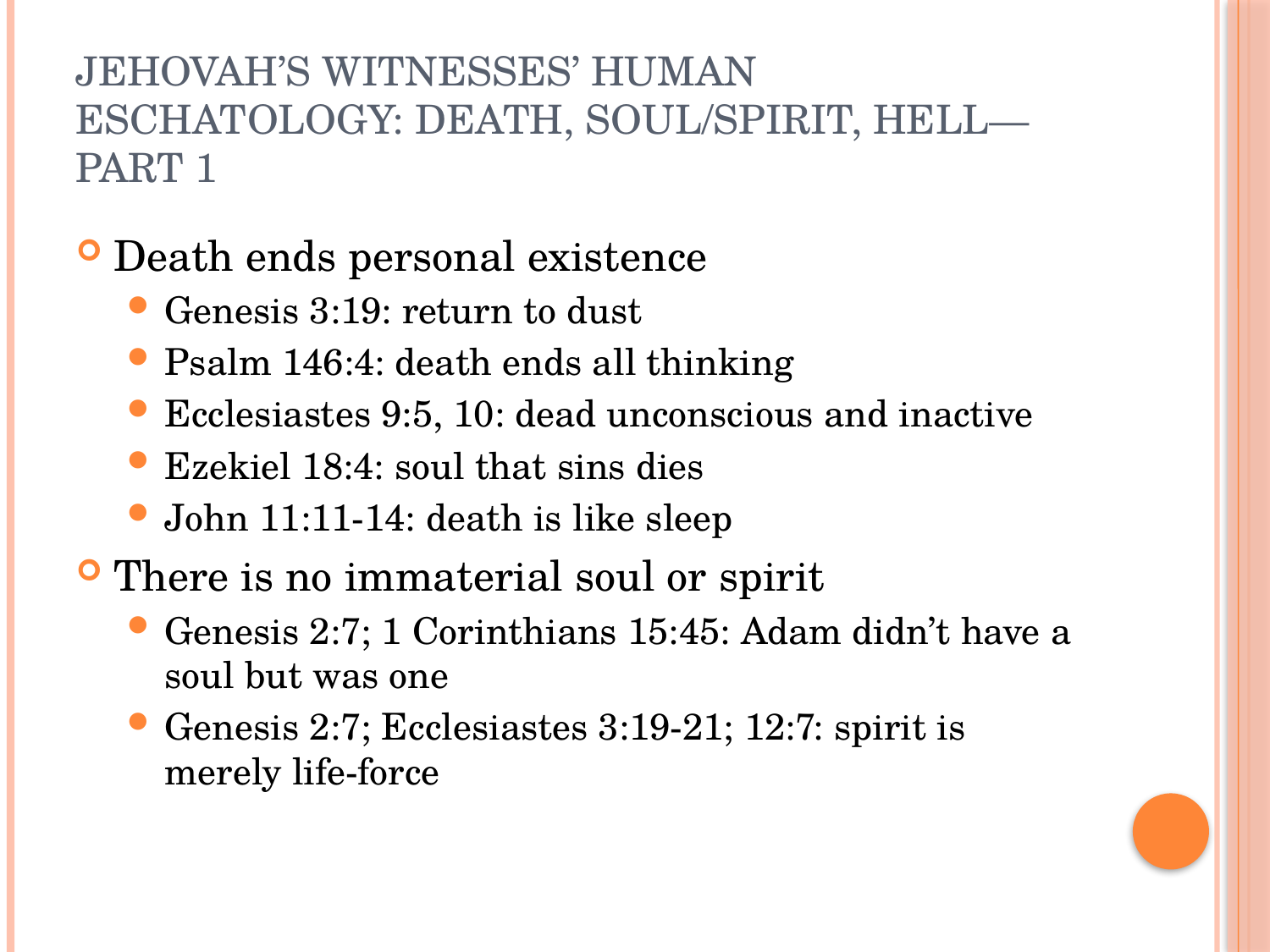

# Jehovah’s Witnesses’ human eschatology: death, soul/spirit, hell—Part 1
Death ends personal existence
Genesis 3:19: return to dust
Psalm 146:4: death ends all thinking
Ecclesiastes 9:5, 10: dead unconscious and inactive
Ezekiel 18:4: soul that sins dies
John 11:11-14: death is like sleep
There is no immaterial soul or spirit
Genesis 2:7; 1 Corinthians 15:45: Adam didn’t have a soul but was one
Genesis 2:7; Ecclesiastes 3:19-21; 12:7: spirit is merely life-force